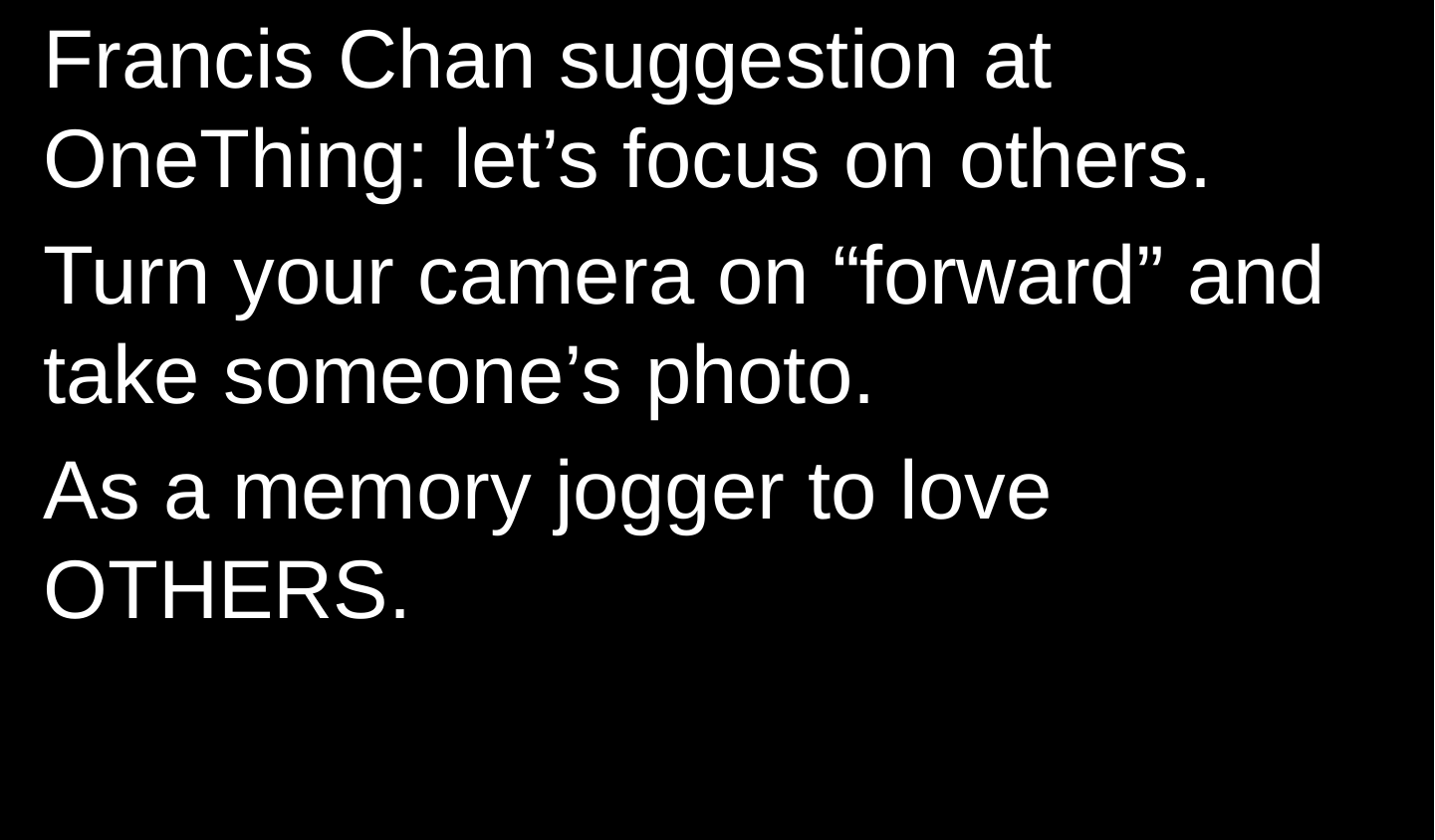

Francis Chan suggestion at OneThing: let’s focus on others.
Turn your camera on “forward” and take someone’s photo.
As a memory jogger to love OTHERS.